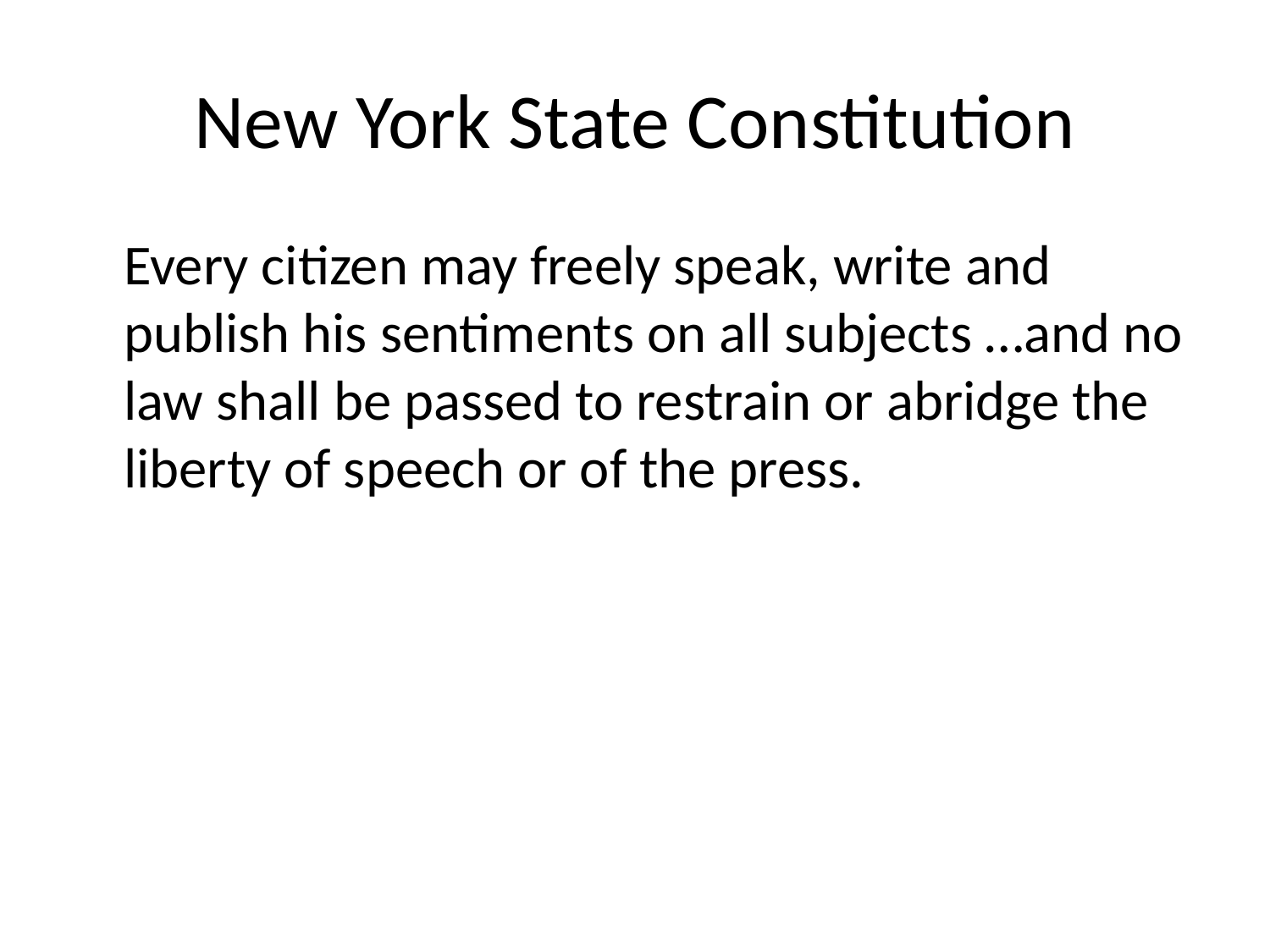

# New York State Constitution
	Every citizen may freely speak, write and publish his sentiments on all subjects …and no law shall be passed to restrain or abridge the liberty of speech or of the press.